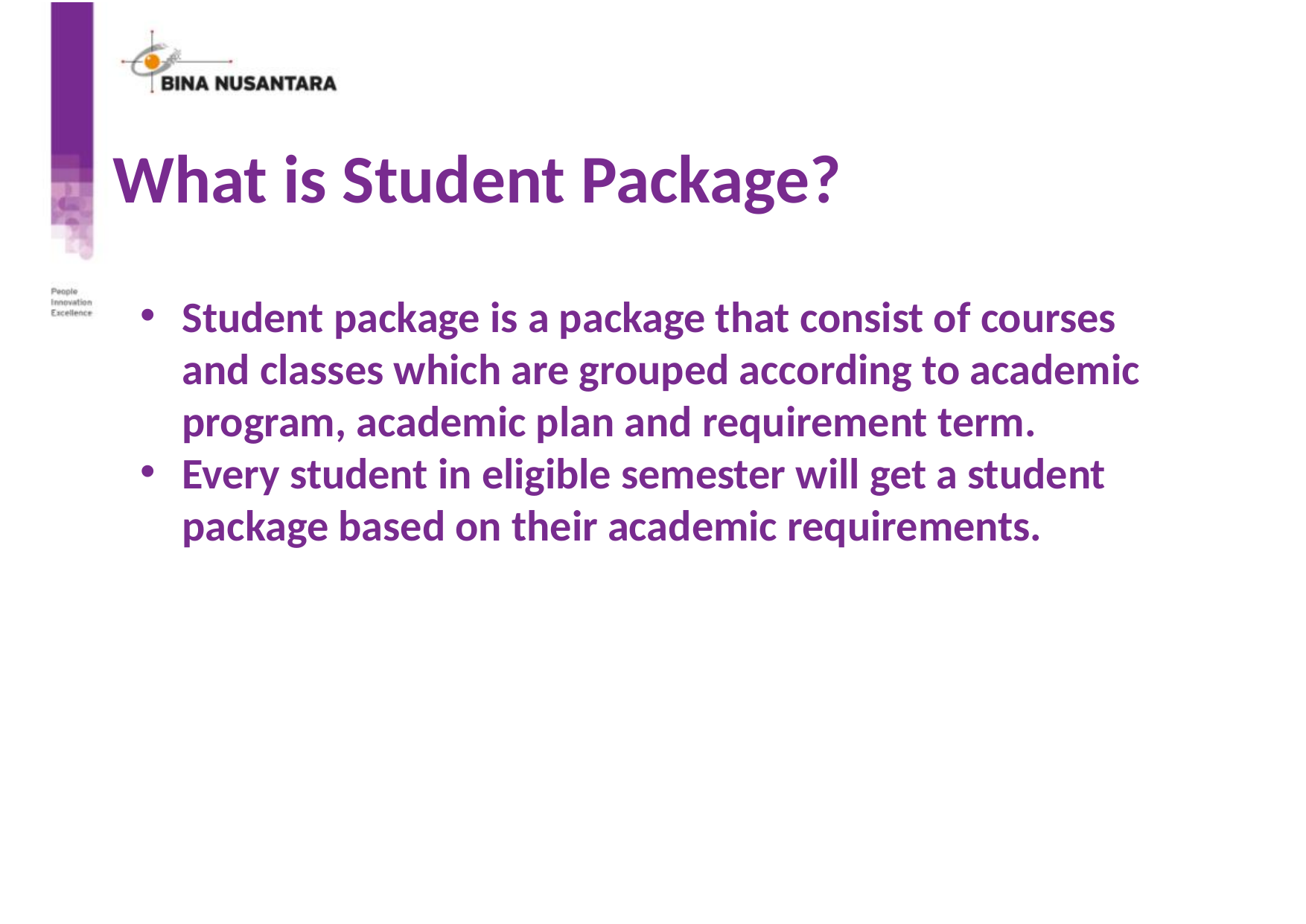

# What is Student Package?
Student package is a package that consist of courses and classes which are grouped according to academic program, academic plan and requirement term.
Every student in eligible semester will get a student package based on their academic requirements.